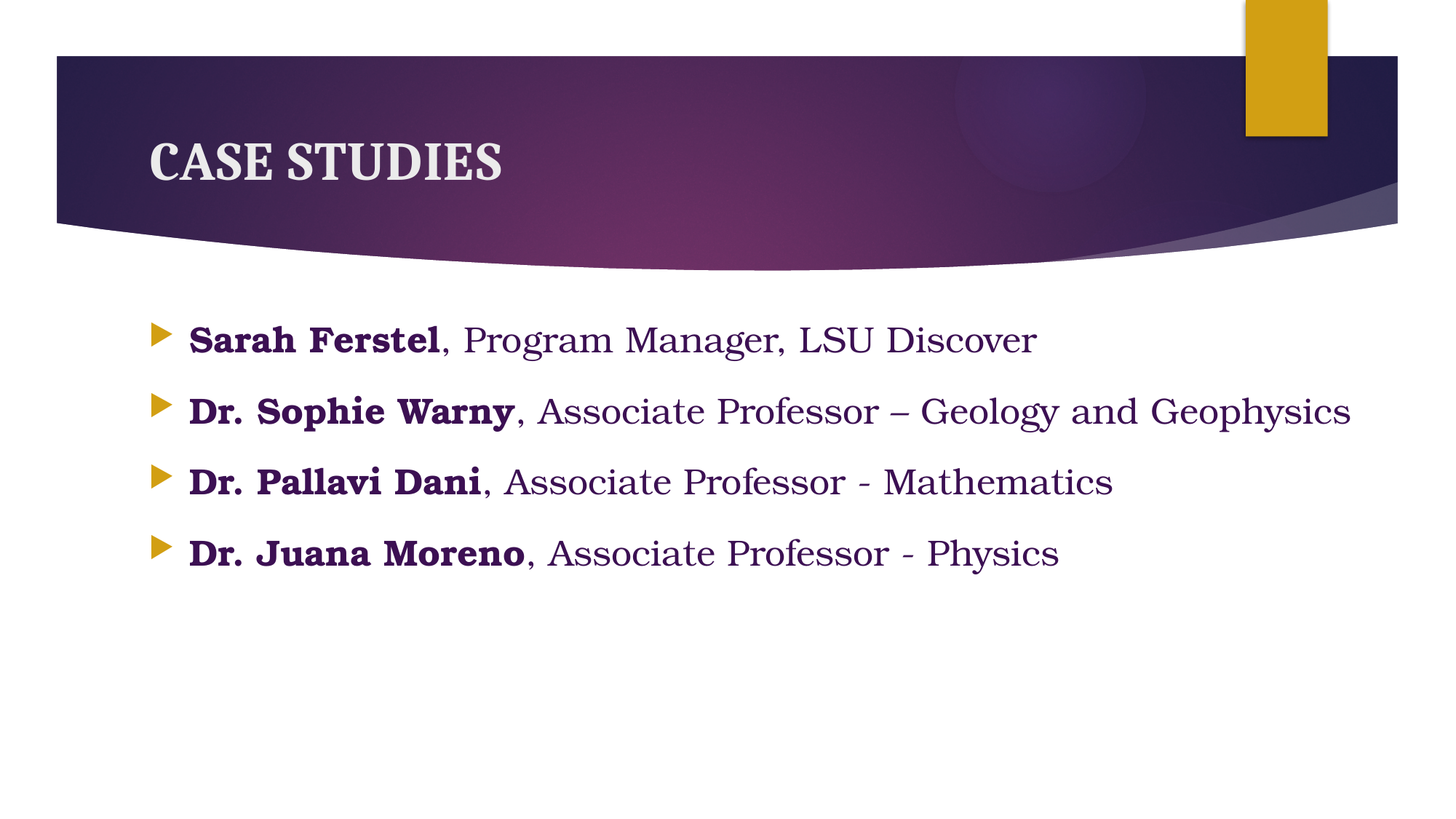

# CASE STUDIES
Sarah Ferstel, Program Manager, LSU Discover
Dr. Sophie Warny, Associate Professor – Geology and Geophysics
Dr. Pallavi Dani, Associate Professor - Mathematics
Dr. Juana Moreno, Associate Professor - Physics